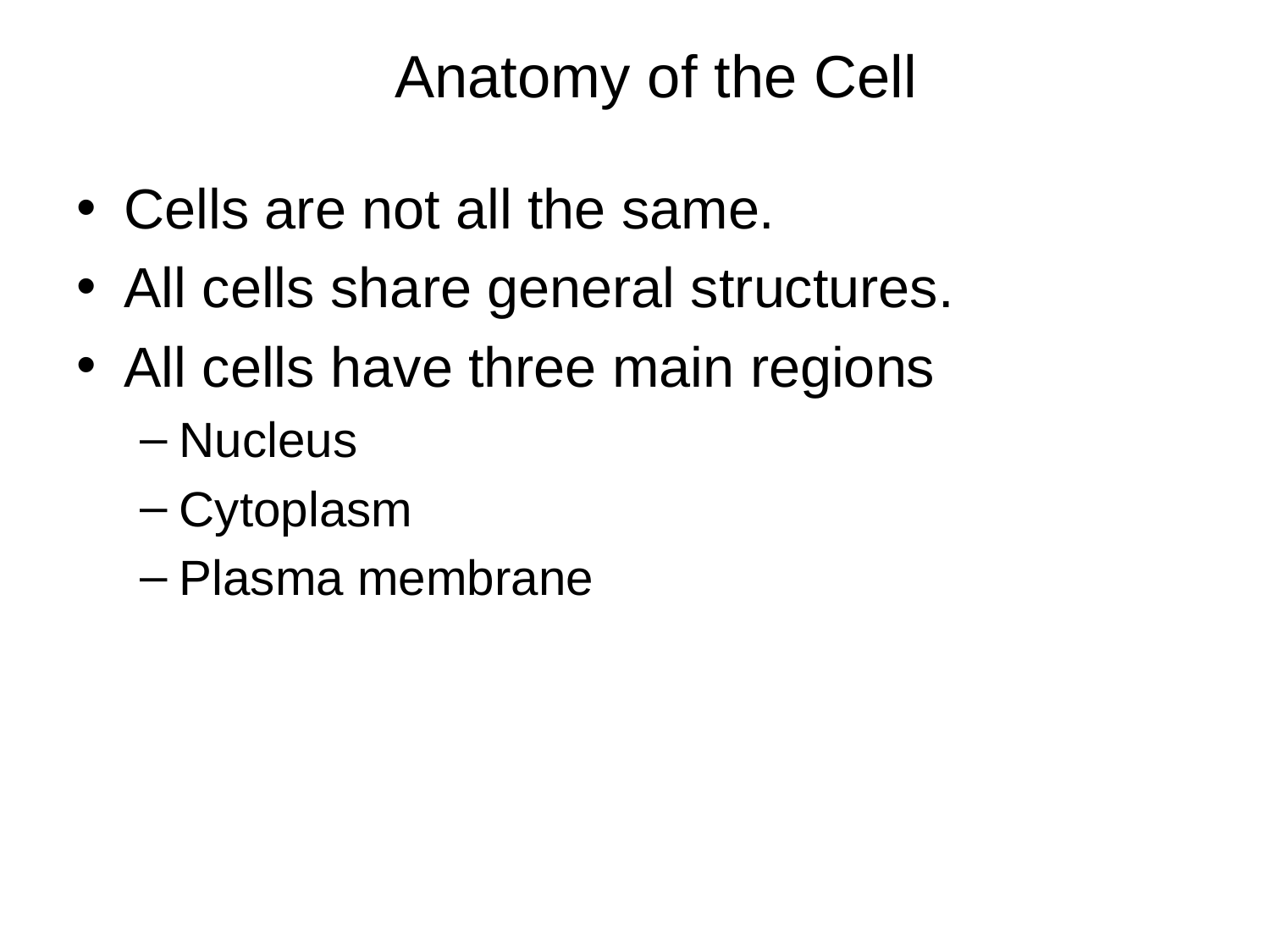

Anatomy of the Cell
Cells are not all the same.
All cells share general structures.
All cells have three main regions
Nucleus
Cytoplasm
Plasma membrane